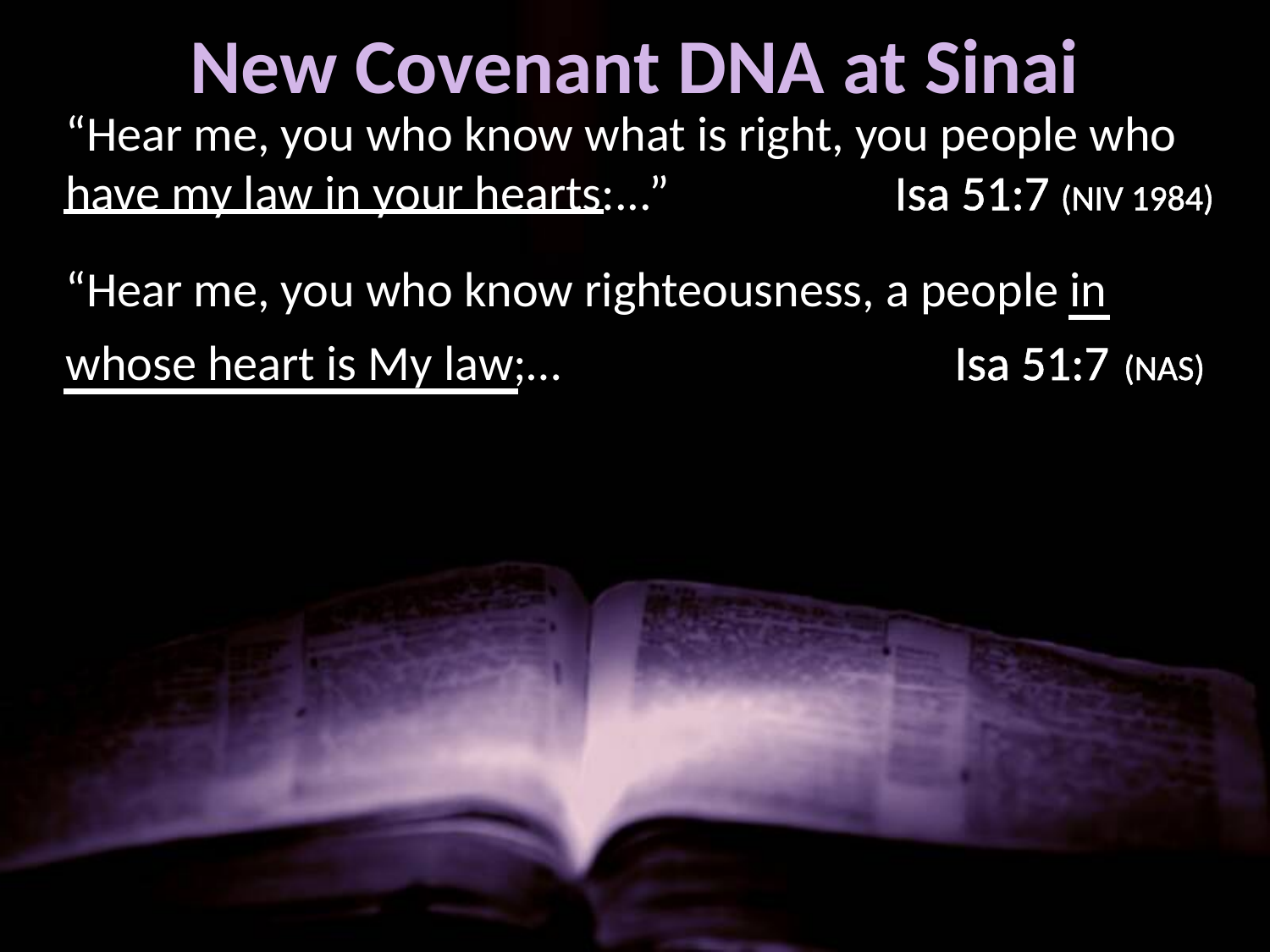

# New Covenant DNA at Sinai
“Hear me, you who know what is right, you people who have my law in your hearts:...”          	      Isa 51:7 (NIV 1984)

“Hear me, you who know righteousness, a people in whose heart is My law;… 			Isa 51:7 (NAS)